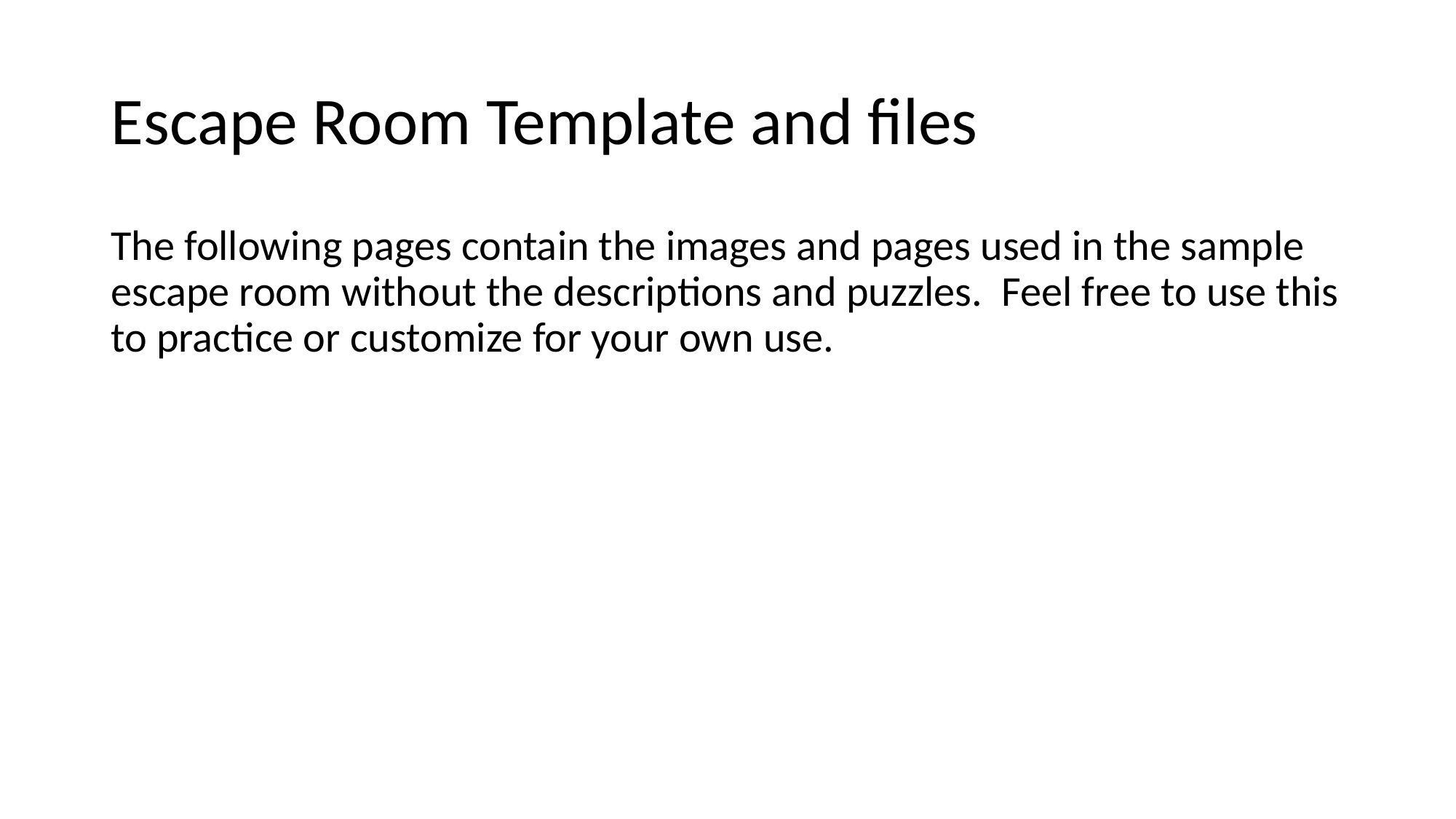

# Escape Room Template and files
The following pages contain the images and pages used in the sample escape room without the descriptions and puzzles.  Feel free to use this to practice or customize for your own use.